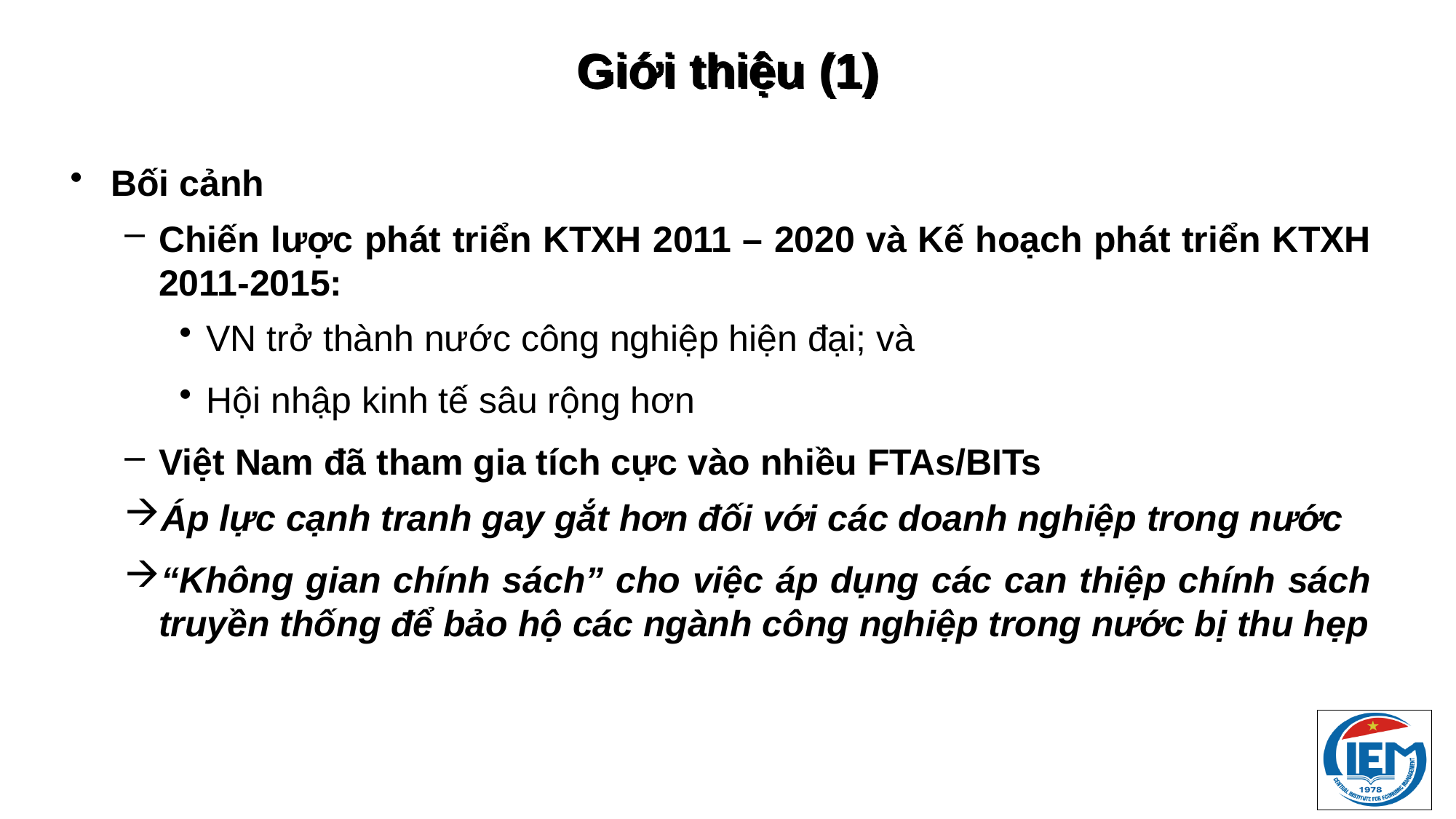

# Giới thiệu (1)
Bối cảnh
Chiến lược phát triển KTXH 2011 – 2020 và Kế hoạch phát triển KTXH 2011-2015:
VN trở thành nước công nghiệp hiện đại; và
Hội nhập kinh tế sâu rộng hơn
Việt Nam đã tham gia tích cực vào nhiều FTAs/BITs
Áp lực cạnh tranh gay gắt hơn đối với các doanh nghiệp trong nước
“Không gian chính sách” cho việc áp dụng các can thiệp chính sách truyền thống để bảo hộ các ngành công nghiệp trong nước bị thu hẹp